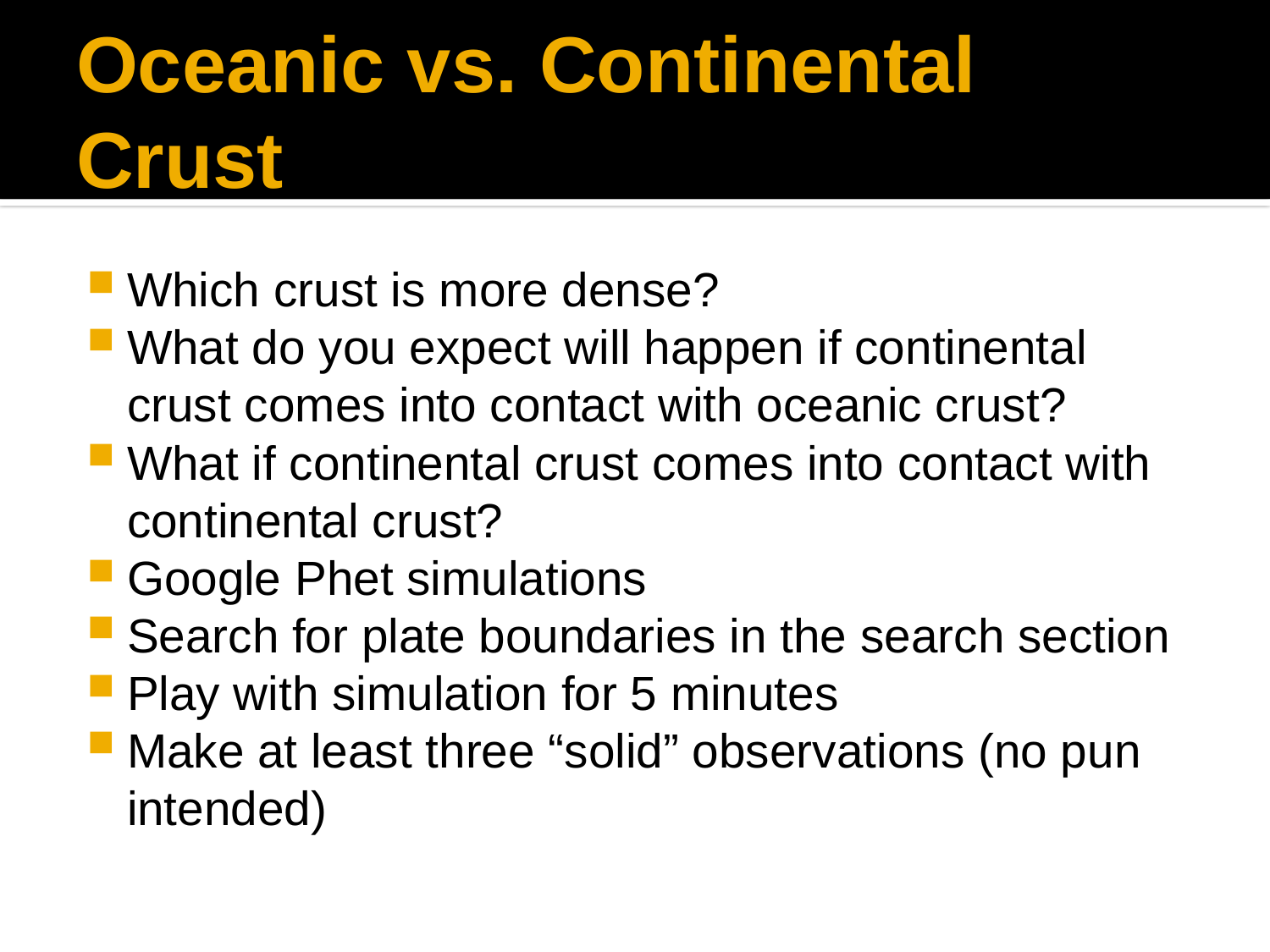

# Oceanic vs. Continental Crust
Which crust is more dense?
What do you expect will happen if continental crust comes into contact with oceanic crust?
What if continental crust comes into contact with continental crust?
Google Phet simulations
Search for plate boundaries in the search section
Play with simulation for 5 minutes
Make at least three “solid” observations (no pun intended)